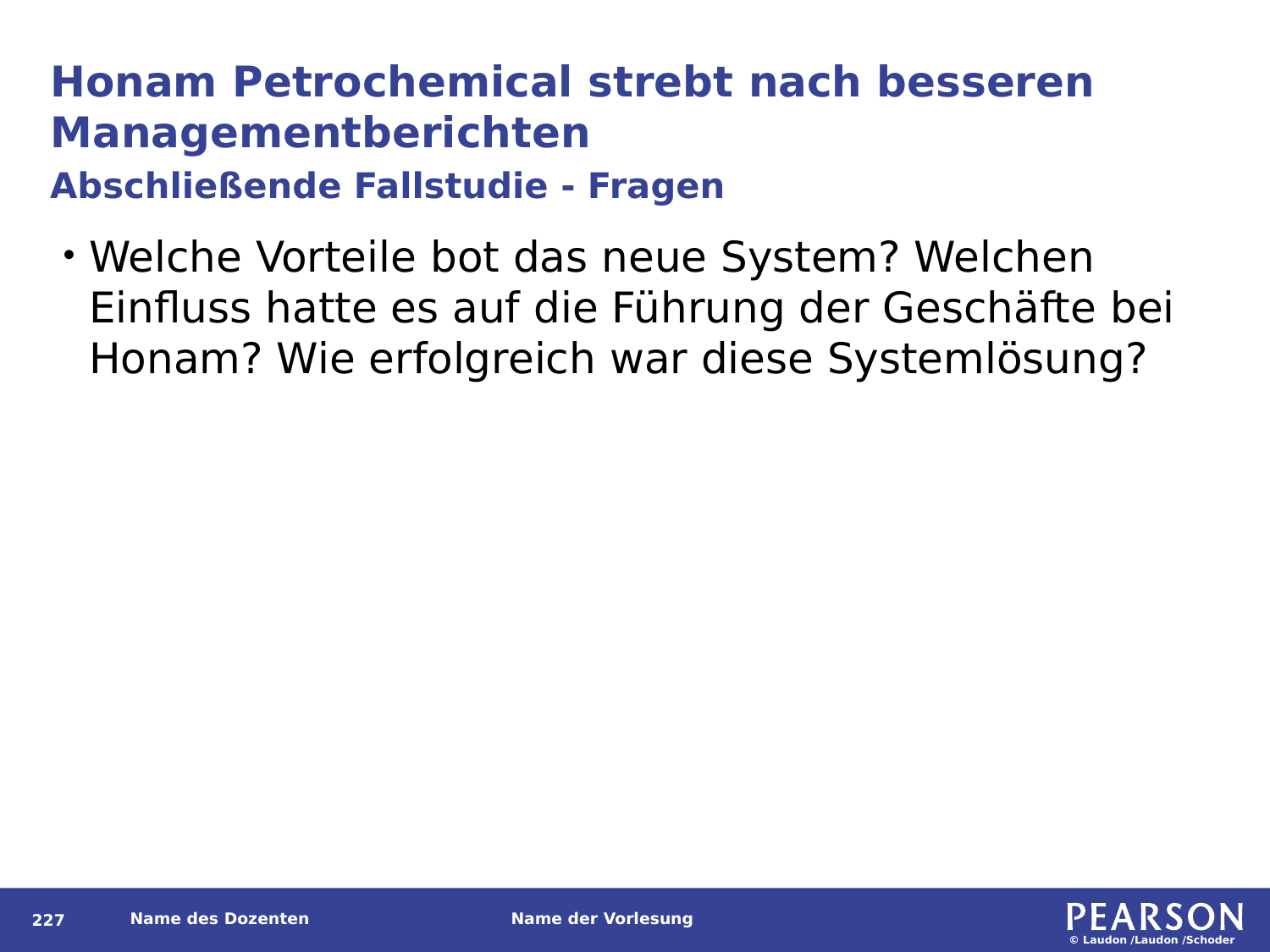

# Honam Petrochemical strebt nach besseren Managementberichten
Abschließende Fallstudie - Fragen
Welche Vorteile bot das neue System? Welchen Einfluss hatte es auf die Führung der Geschäfte bei Honam? Wie erfolgreich war diese Systemlösung?
227